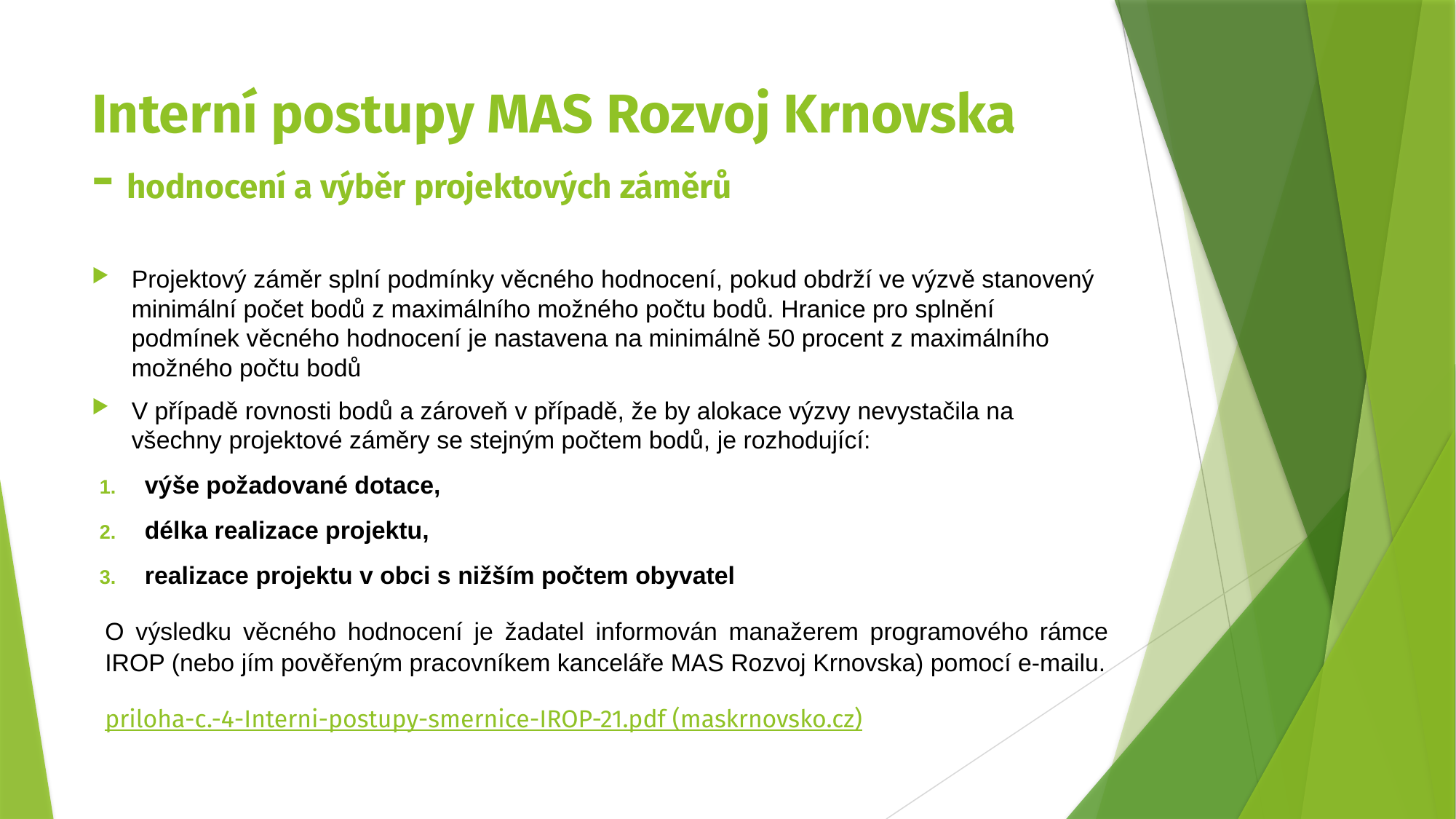

# Interní postupy MAS Rozvoj Krnovska - hodnocení a výběr projektových záměrů
Projektový záměr splní podmínky věcného hodnocení, pokud obdrží ve výzvě stanovený minimální počet bodů z maximálního možného počtu bodů. Hranice pro splnění podmínek věcného hodnocení je nastavena na minimálně 50 procent z maximálního možného počtu bodů
V případě rovnosti bodů a zároveň v případě, že by alokace výzvy nevystačila na všechny projektové záměry se stejným počtem bodů, je rozhodující:
výše požadované dotace,
délka realizace projektu,
realizace projektu v obci s nižším počtem obyvatel
O výsledku věcného hodnocení je žadatel informován manažerem programového rámce IROP (nebo jím pověřeným pracovníkem kanceláře MAS Rozvoj Krnovska) pomocí e-mailu.
priloha-c.-4-Interni-postupy-smernice-IROP-21.pdf (maskrnovsko.cz)